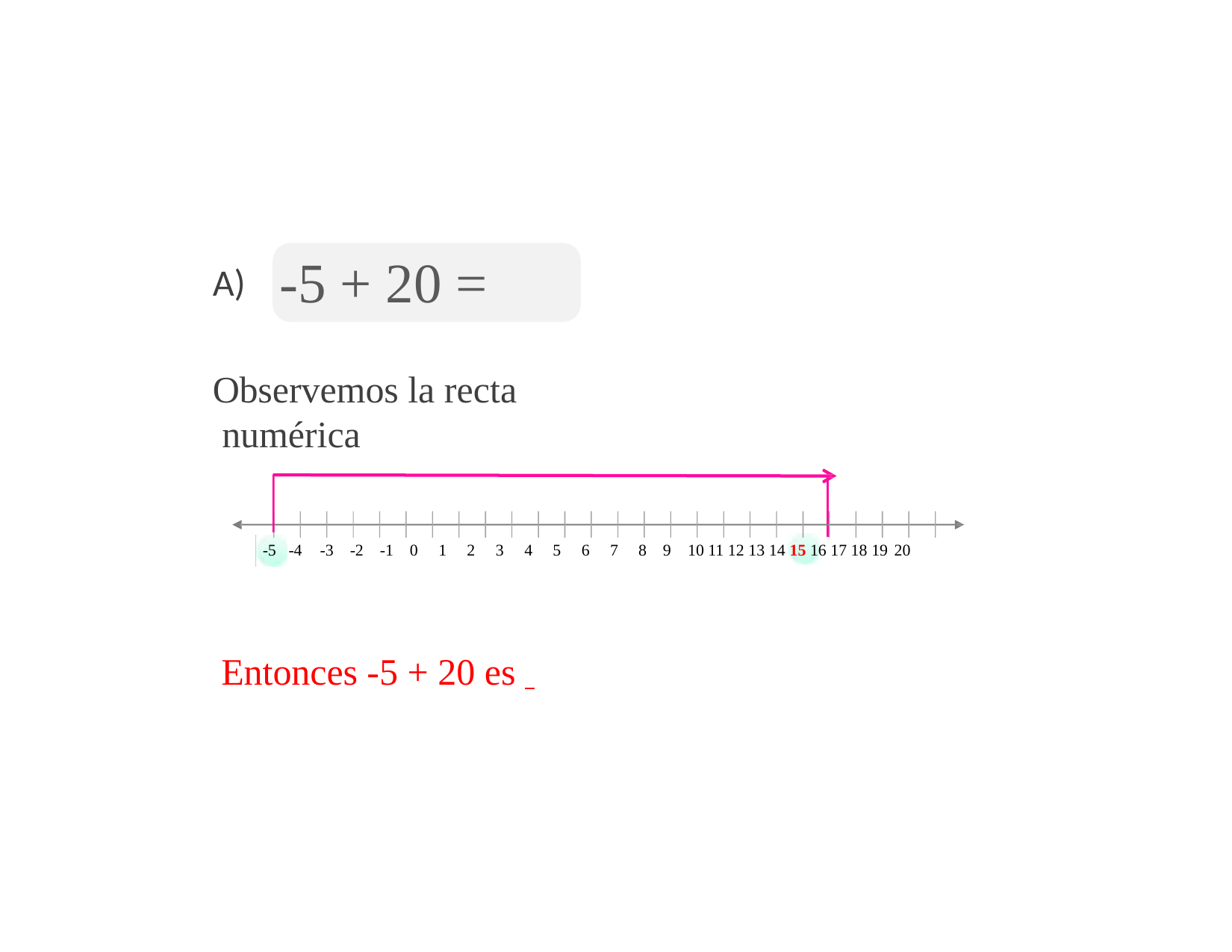

# -5 + 20 =
A)
Observemos la recta  numérica

-5   -4	-3	-2	-1	0	1	2	3	4	5	6	7	8	9	10 11 12 13 14 15 16 17 18 19 20
Entonces -5 + 20 es